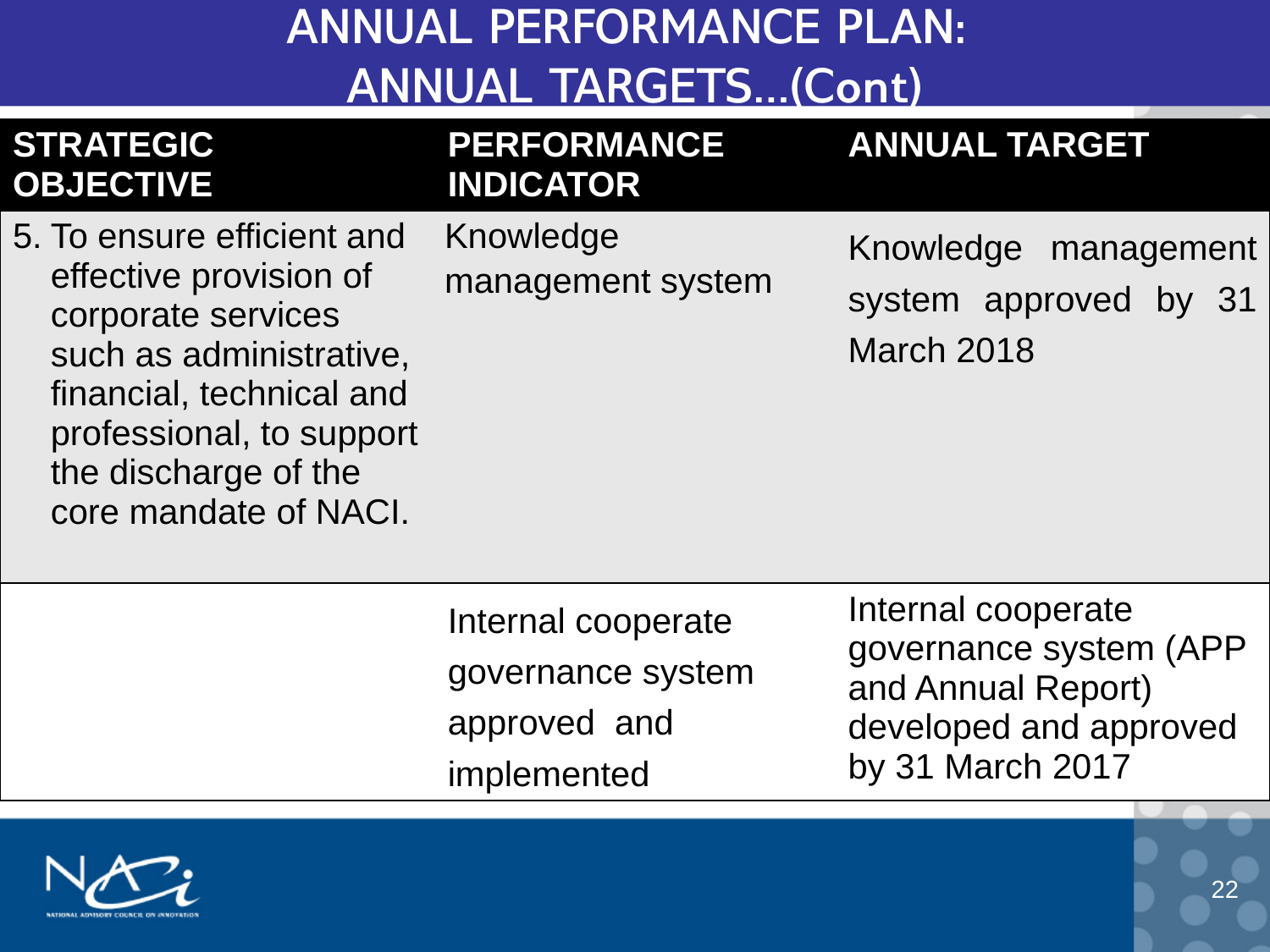

# ANNUAL PERFORMANCE PLAN: ANNUAL TARGETS…(Cont)

| STRATEGIC OBJECTIVE | PERFORMANCE INDICATOR | ANNUAL TARGET |
| --- | --- | --- |
| 5. To ensure efficient and effective provision of corporate services such as administrative, financial, technical and professional, to support the discharge of the core mandate of NACI. | Knowledge management system | Knowledge management system approved by 31 March 2018 |
|  | Internal cooperate governance system approved and implemented | Internal cooperate governance system (APP and Annual Report) developed and approved by 31 March 2017 |
22